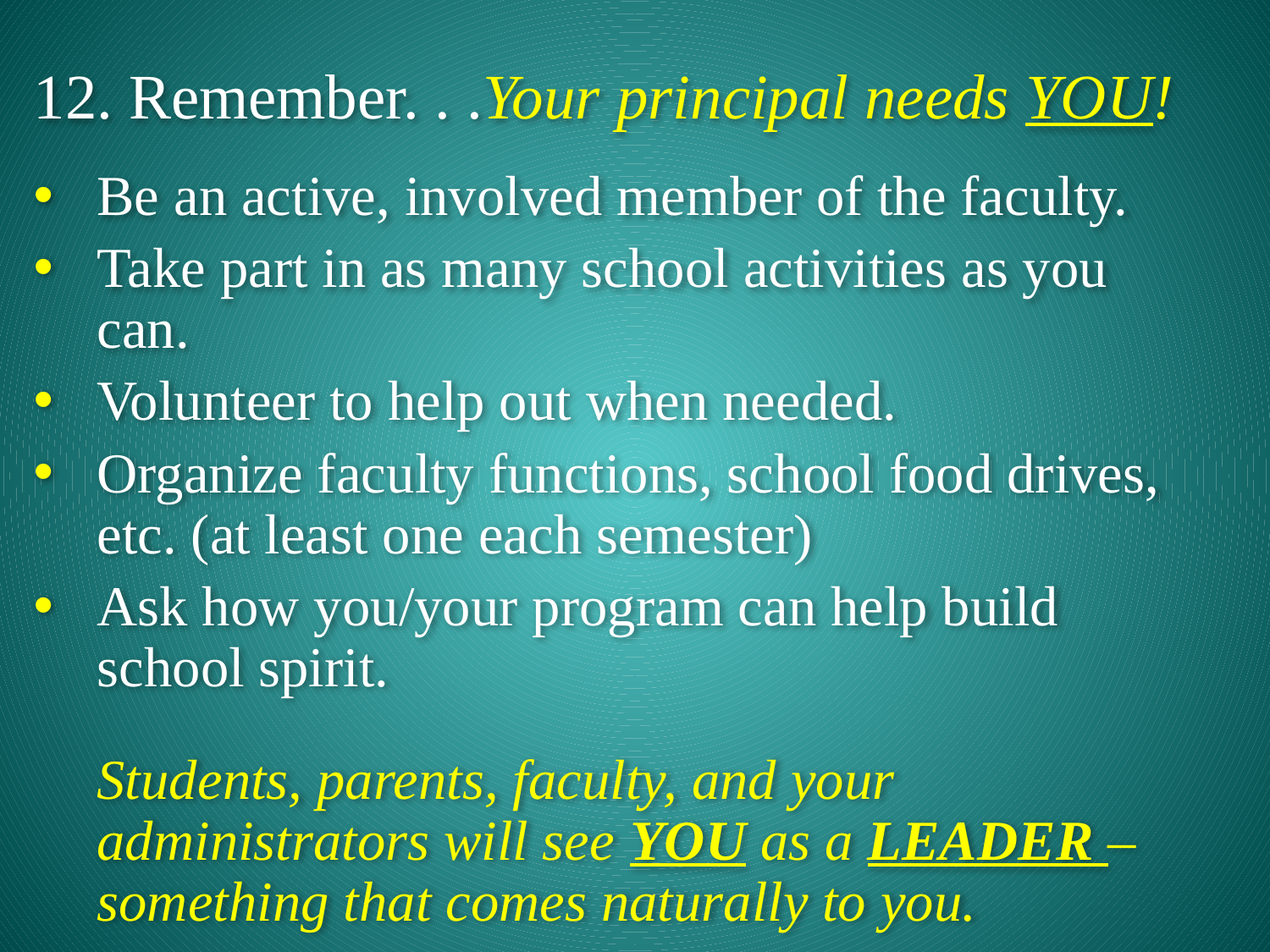

12. Remember. . .Your principal needs YOU!

Be an active, involved member of the faculty.
Take part in as many school activities as you can.
Volunteer to help out when needed.
Organize faculty functions, school food drives, etc. (at least one each semester)
Ask how you/your program can help build school spirit.

	Students, parents, faculty, and your administrators will see YOU as a LEADER – something that comes naturally to you.